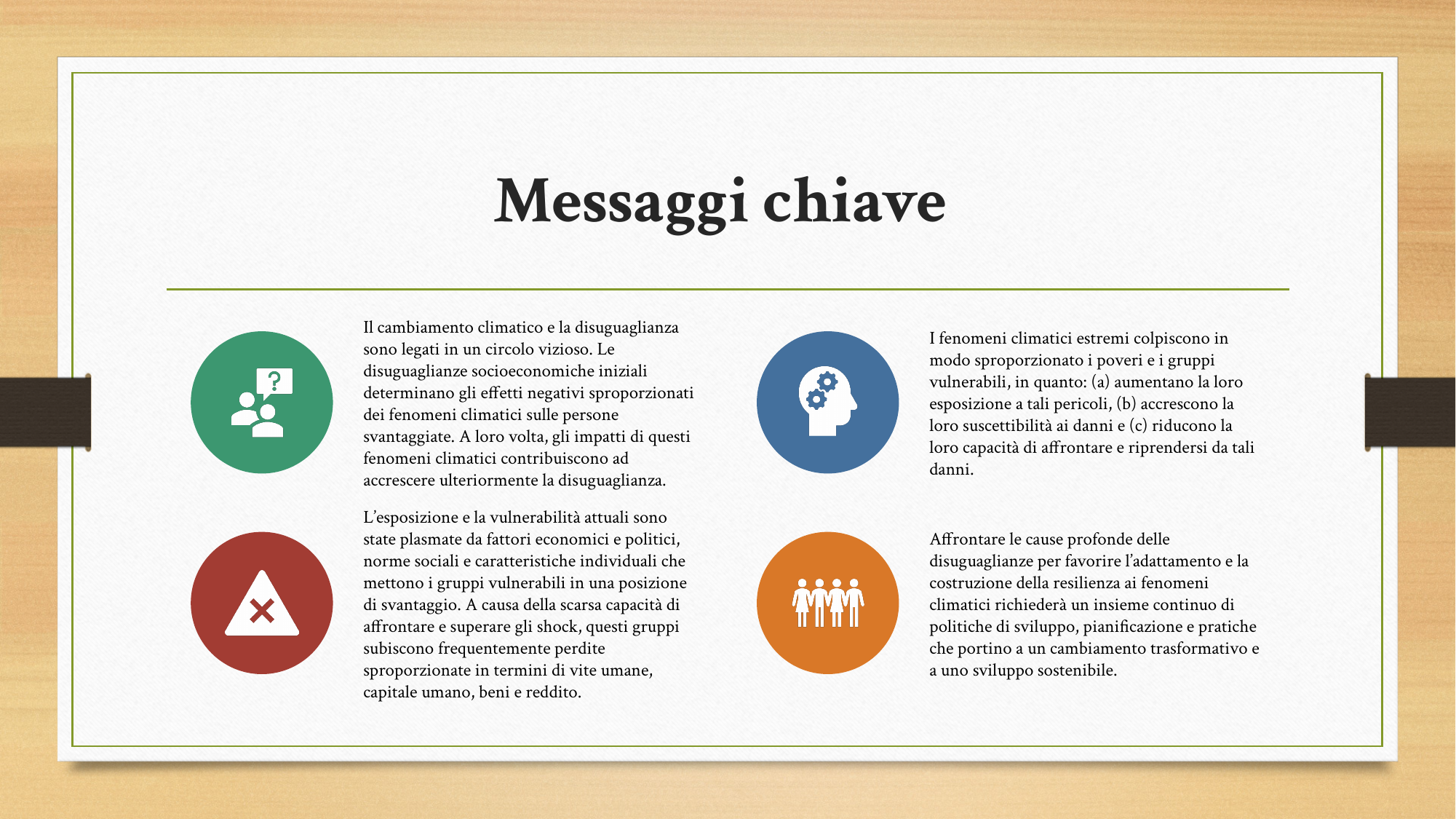

# Messaggi chiave
Il cambiamento climatico e la disuguaglianza sono legati in un circolo vizioso. Le disuguaglianze socioeconomiche iniziali determinano gli effetti negativi sproporzionati dei fenomeni climatici sulle persone svantaggiate. A loro volta, gli impatti di questi fenomeni climatici contribuiscono ad accrescere ulteriormente la disuguaglianza.
I fenomeni climatici estremi colpiscono in modo sproporzionato i poveri e i gruppi vulnerabili, in quanto: (a) aumentano la loro esposizione a tali pericoli, (b) accrescono la loro suscettibilità ai danni e (c) riducono la loro capacità di affrontare e riprendersi da tali danni.
L’esposizione e la vulnerabilità attuali sono state plasmate da fattori economici e politici, norme sociali e caratteristiche individuali che mettono i gruppi vulnerabili in una posizione di svantaggio. A causa della scarsa capacità di affrontare e superare gli shock, questi gruppi subiscono frequentemente perdite sproporzionate in termini di vite umane, capitale umano, beni e reddito.
Affrontare le cause profonde delle disuguaglianze per favorire l’adattamento e la costruzione della resilienza ai fenomeni climatici richiederà un insieme continuo di politiche di sviluppo, pianificazione e pratiche che portino a un cambiamento trasformativo e a uno sviluppo sostenibile.